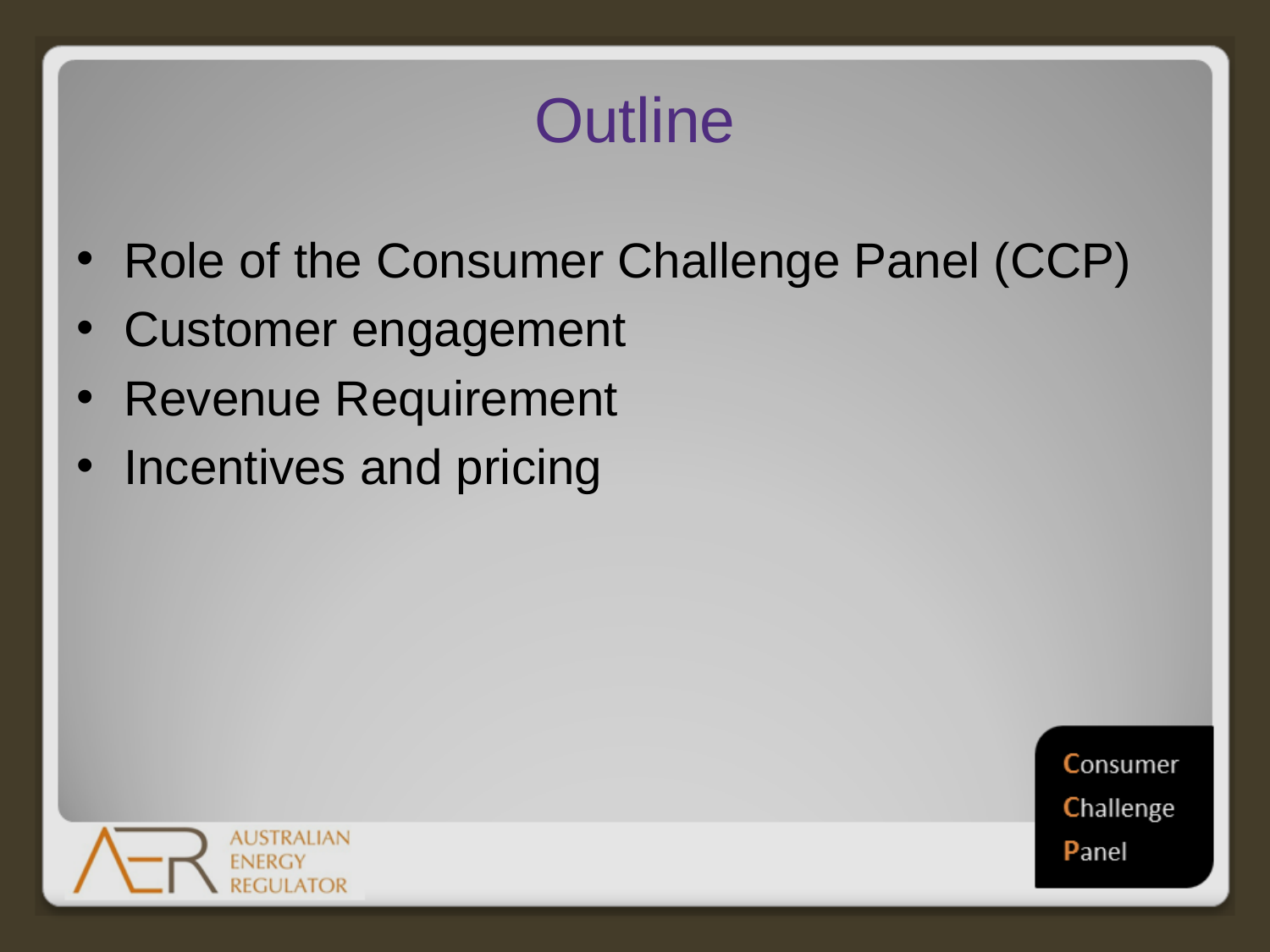

# Outline
Role of the Consumer Challenge Panel (CCP)
Customer engagement
Revenue Requirement
Incentives and pricing